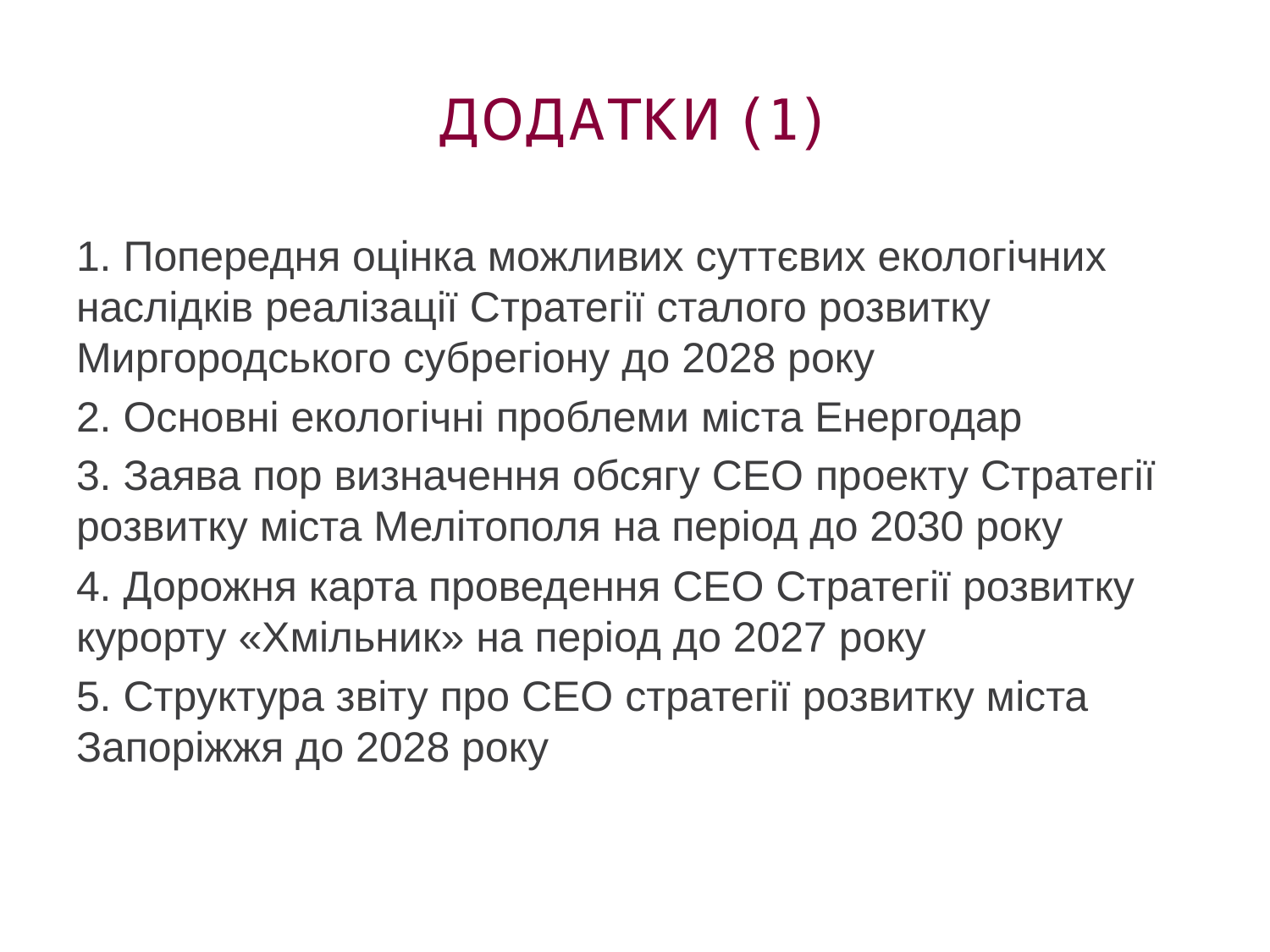

# Додатки (1)
1. Попередня оцінка можливих суттєвих екологічних наслідків реалізації Стратегії сталого розвитку Миргородського субрегіону до 2028 року
2. Основні екологічні проблеми міста Енергодар
3. Заява пор визначення обсягу СЕО проекту Стратегії розвитку міста Мелітополя на період до 2030 року
4. Дорожня карта проведення СЕО Стратегії розвитку курорту «Хмільник» на період до 2027 року
5. Структура звіту про СЕО стратегії розвитку міста Запоріжжя до 2028 року